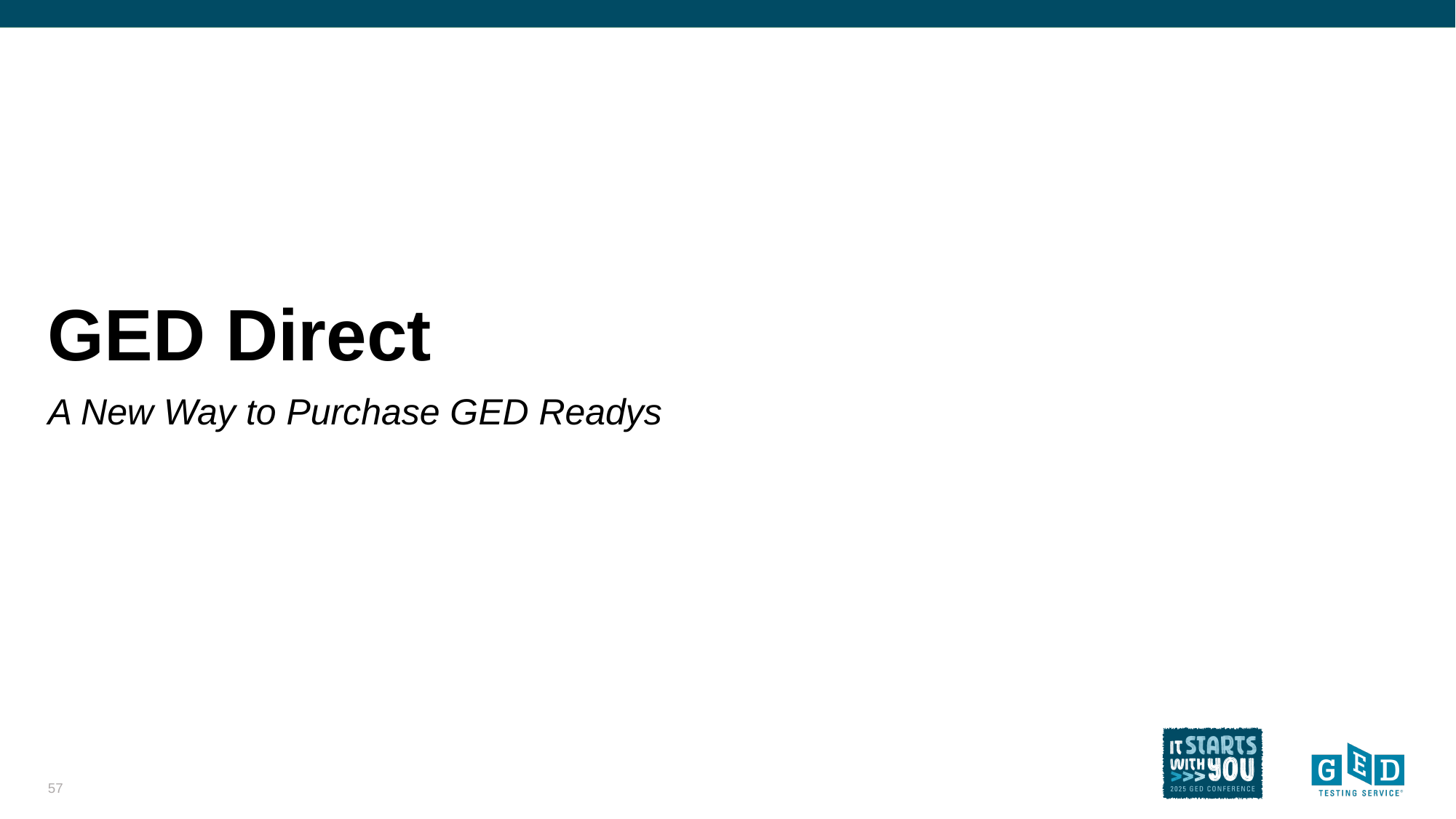

# GED Direct
A New Way to Purchase GED Readys
57